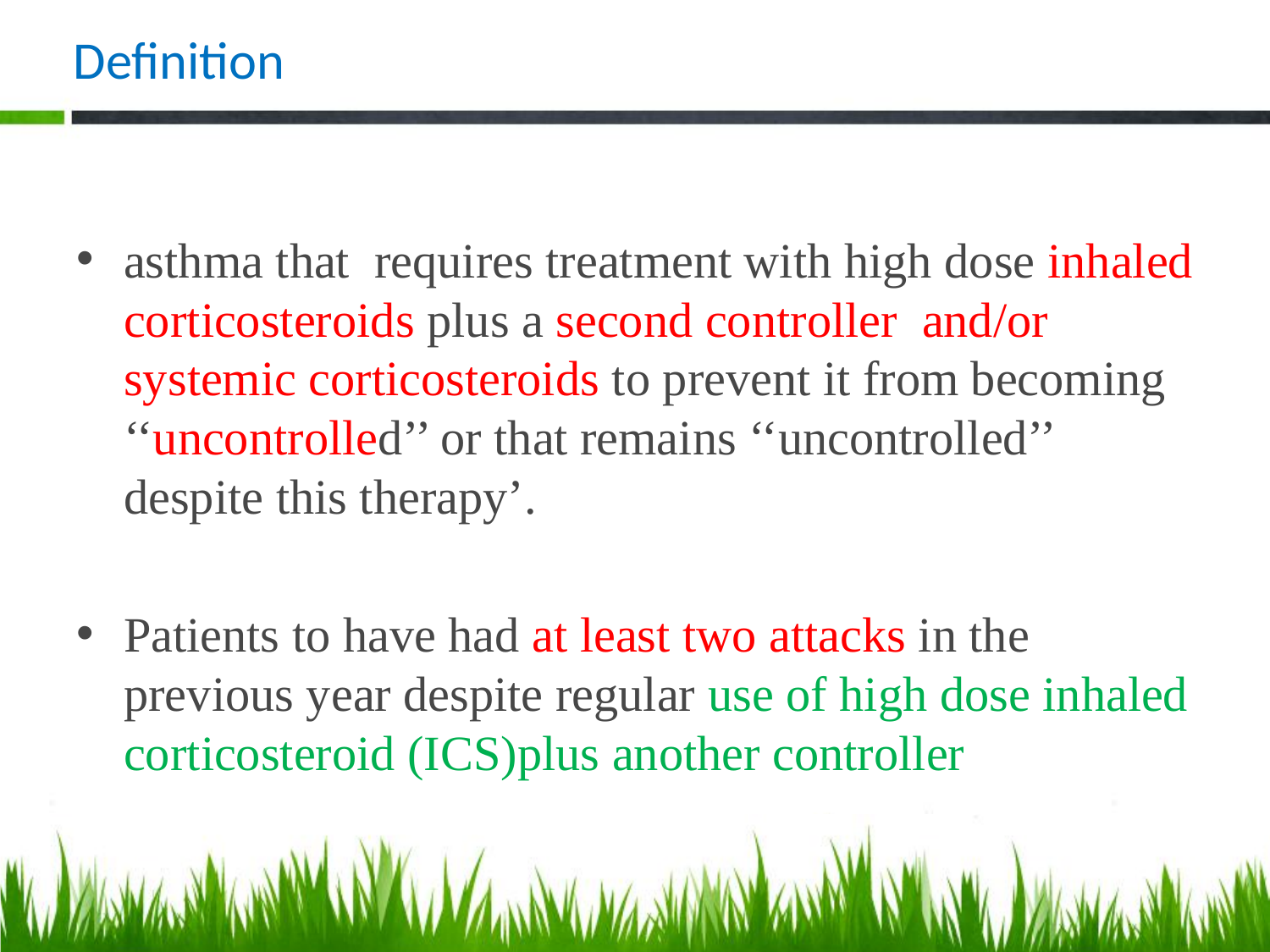

# Definition
asthma that  requires treatment with high dose inhaled corticosteroids plus a second controller  and/or systemic corticosteroids to prevent it from becoming ‘‘uncontrolled’’ or that remains ‘‘uncontrolled’’ despite this therapy’.

Patients to have had at least two attacks in the previous year despite regular use of high dose inhaled corticosteroid (ICS)plus another controller